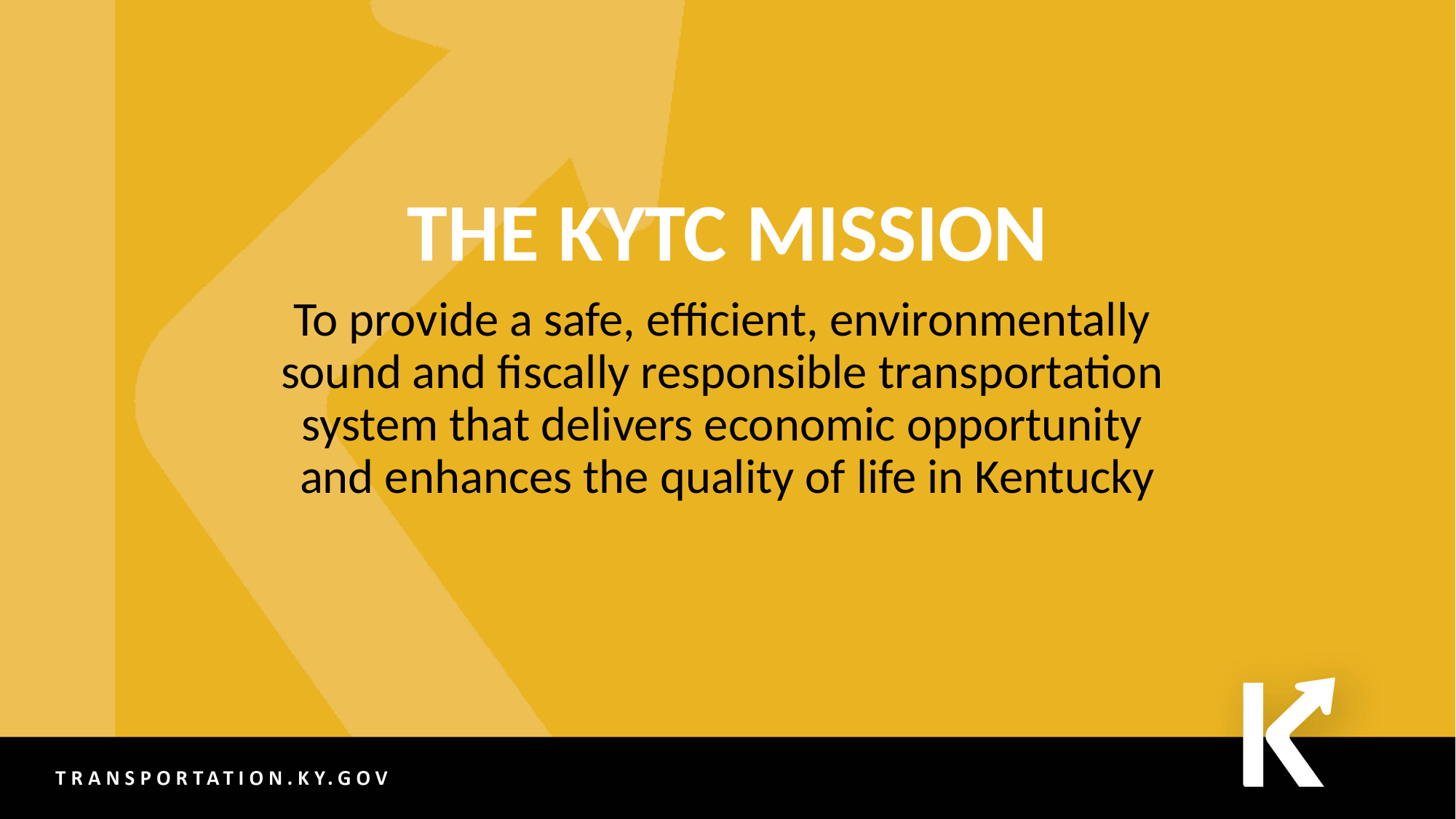

​THE KYTC MISSION
To provide a safe, efficient, environmentally
sound and fiscally responsible transportation
system that delivers economic opportunity
and enhances the quality of life in Kentucky